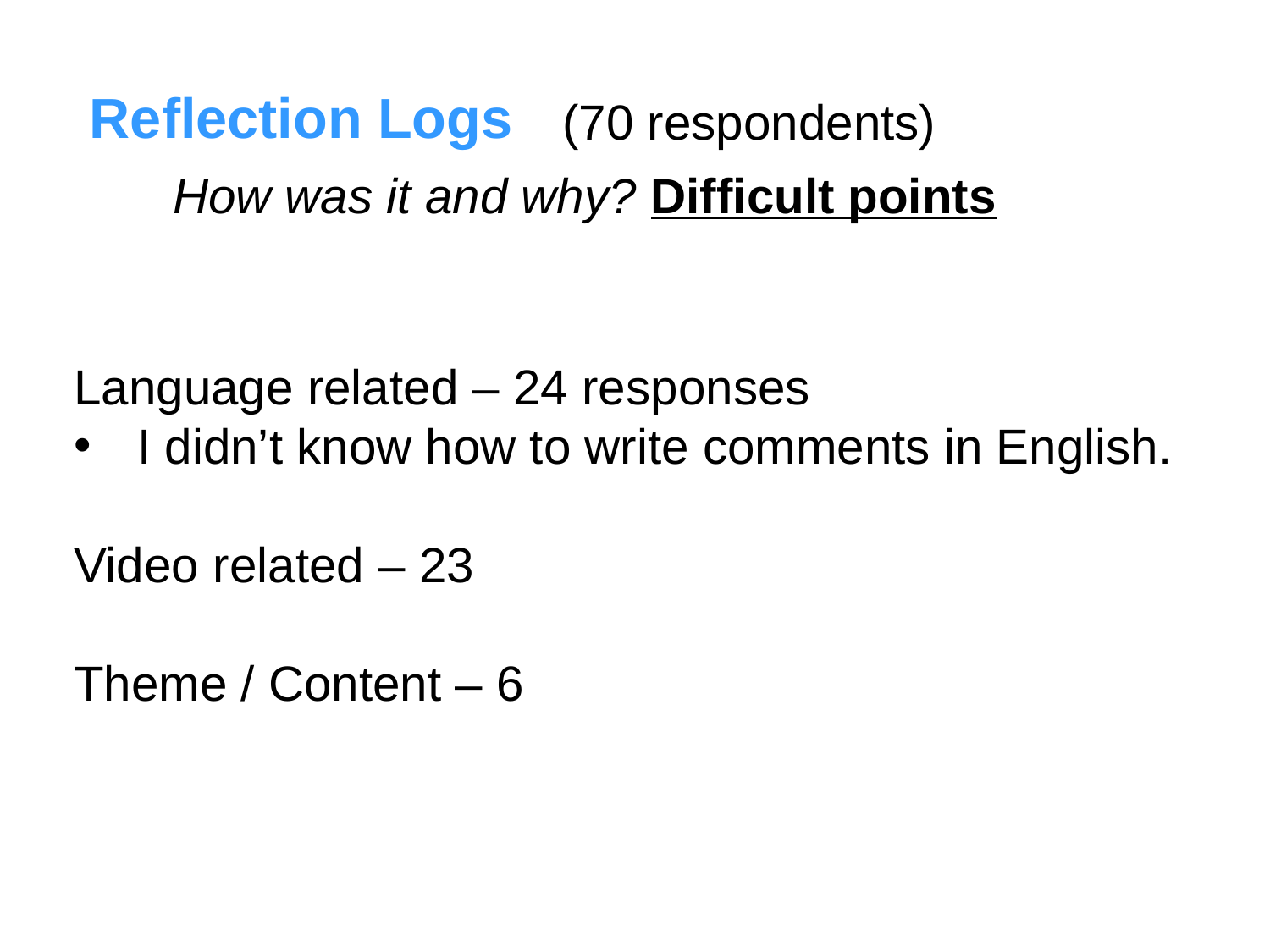

Reflection Logs
(70 respondents)
How was it and why? Difficult points

Language related – 24 responses
I didn’t know how to write comments in English.

Video related – 23

Theme / Content – 6